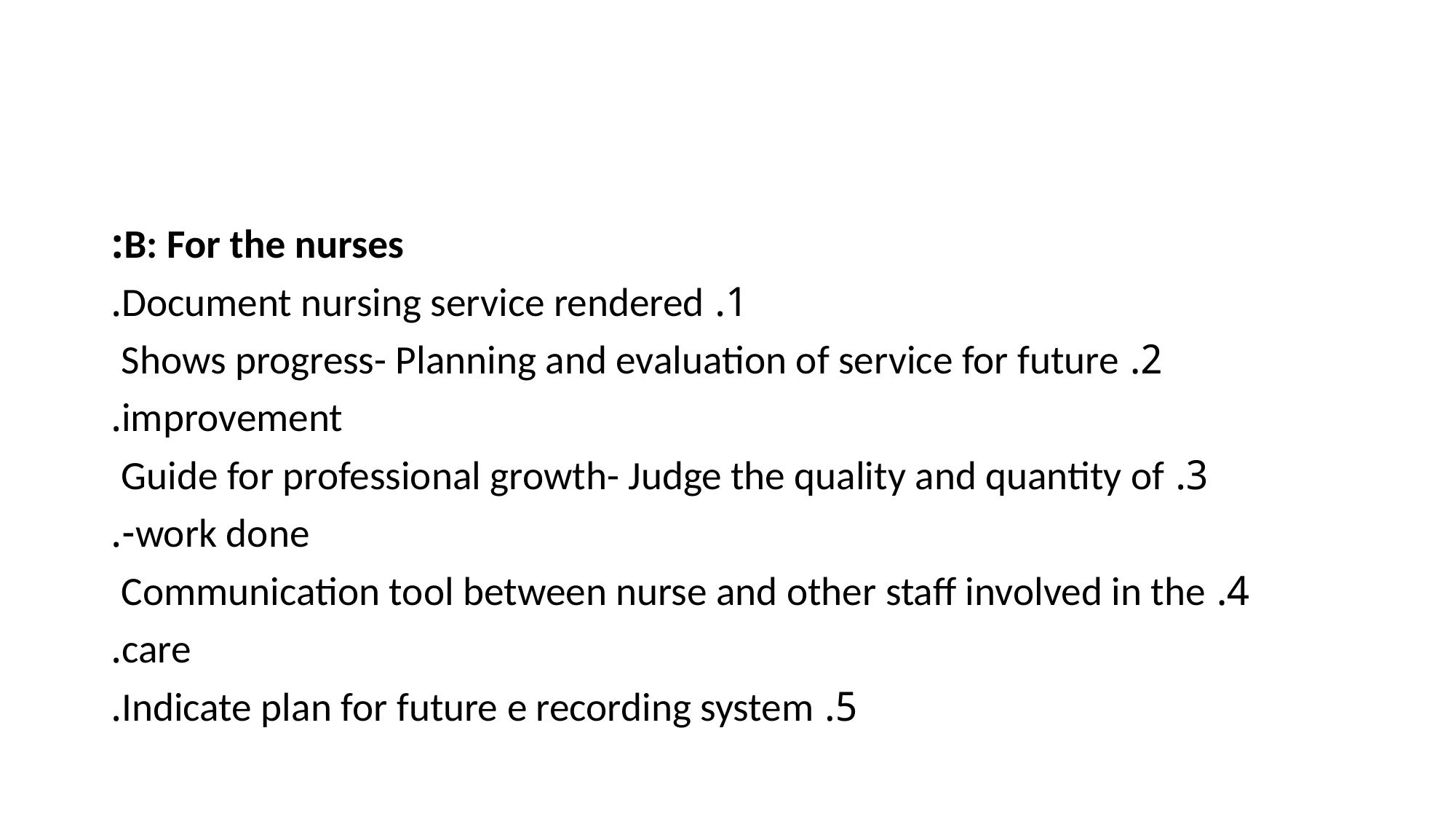

#
B: For the nurses:
1. Document nursing service rendered.
2. Shows progress- Planning and evaluation of service for future
improvement.
3. Guide for professional growth- Judge the quality and quantity of
work done-.
4. Communication tool between nurse and other staff involved in the
care.
5. Indicate plan for future e recording system.